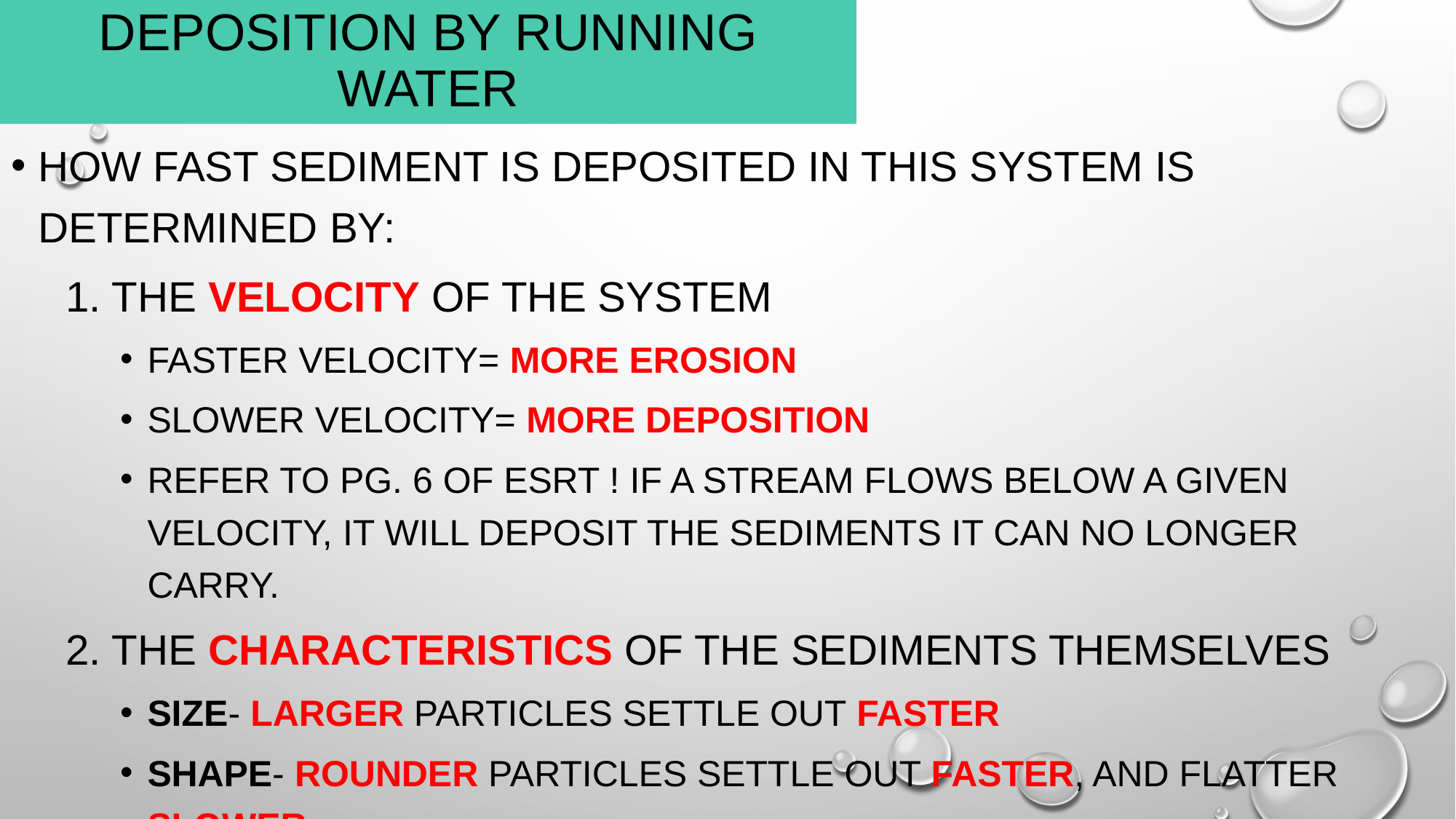

# Deposition by running water
How fast sediment is deposited in this system is determined by:
1. The velocity of the system
Faster velocity= more erosion
Slower Velocity= More deposition
Refer to pg. 6 of ESRT ! If a stream flows below a given velocity, it will deposit the sediments it can no longer carry.
2. The characteristics of the sediments themselves
Size- Larger particles settle out Faster
Shape- Rounder particles settle out faster, and flatter slower
Density – higher density particles settle out faster